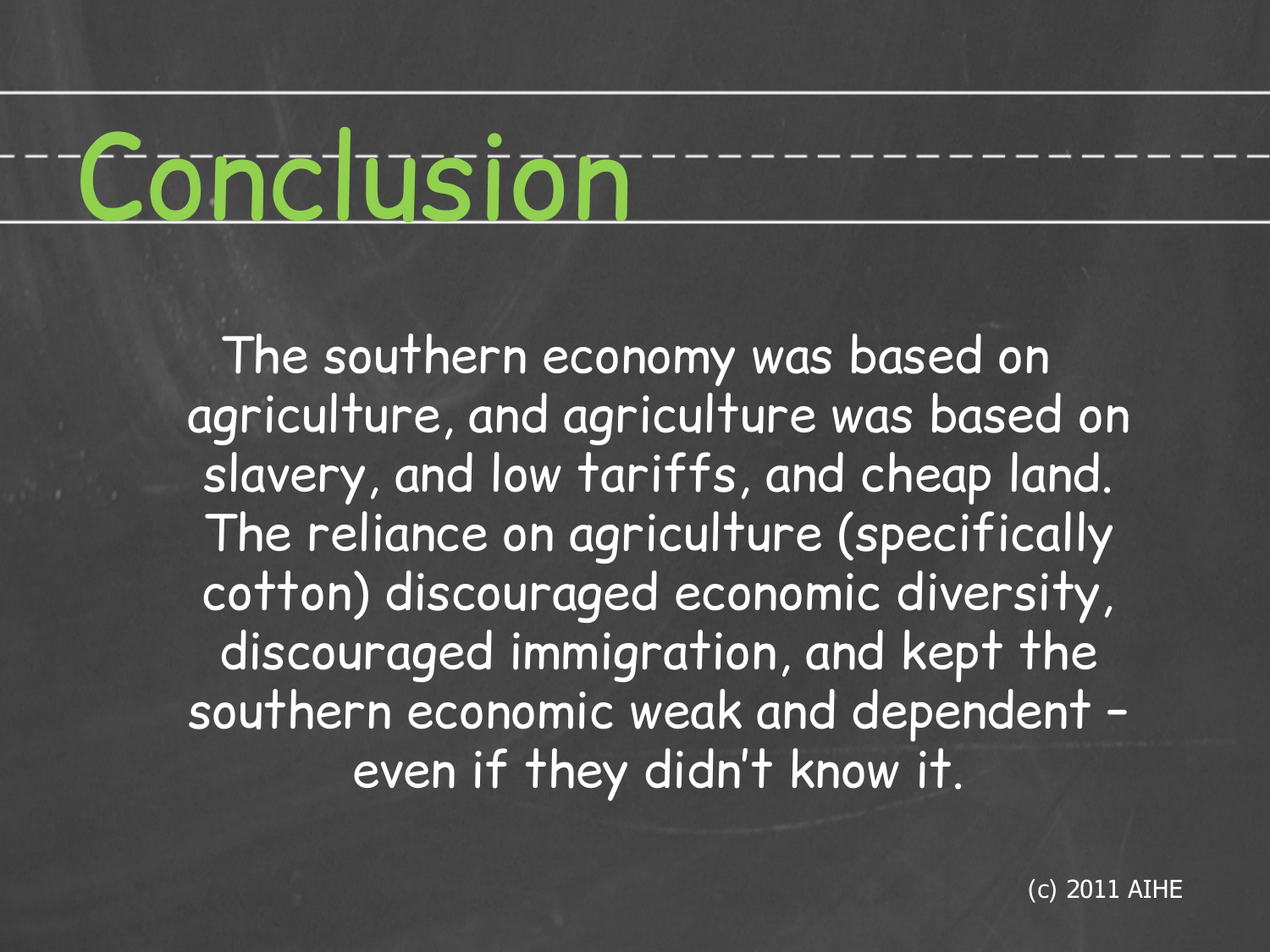

# Conclusion
The southern economy was based on agriculture, and agriculture was based on slavery, and low tariffs, and cheap land. The reliance on agriculture (specifically cotton) discouraged economic diversity, discouraged immigration, and kept the southern economic weak and dependent – even if they didn’t know it.
(c) 2011 AIHE